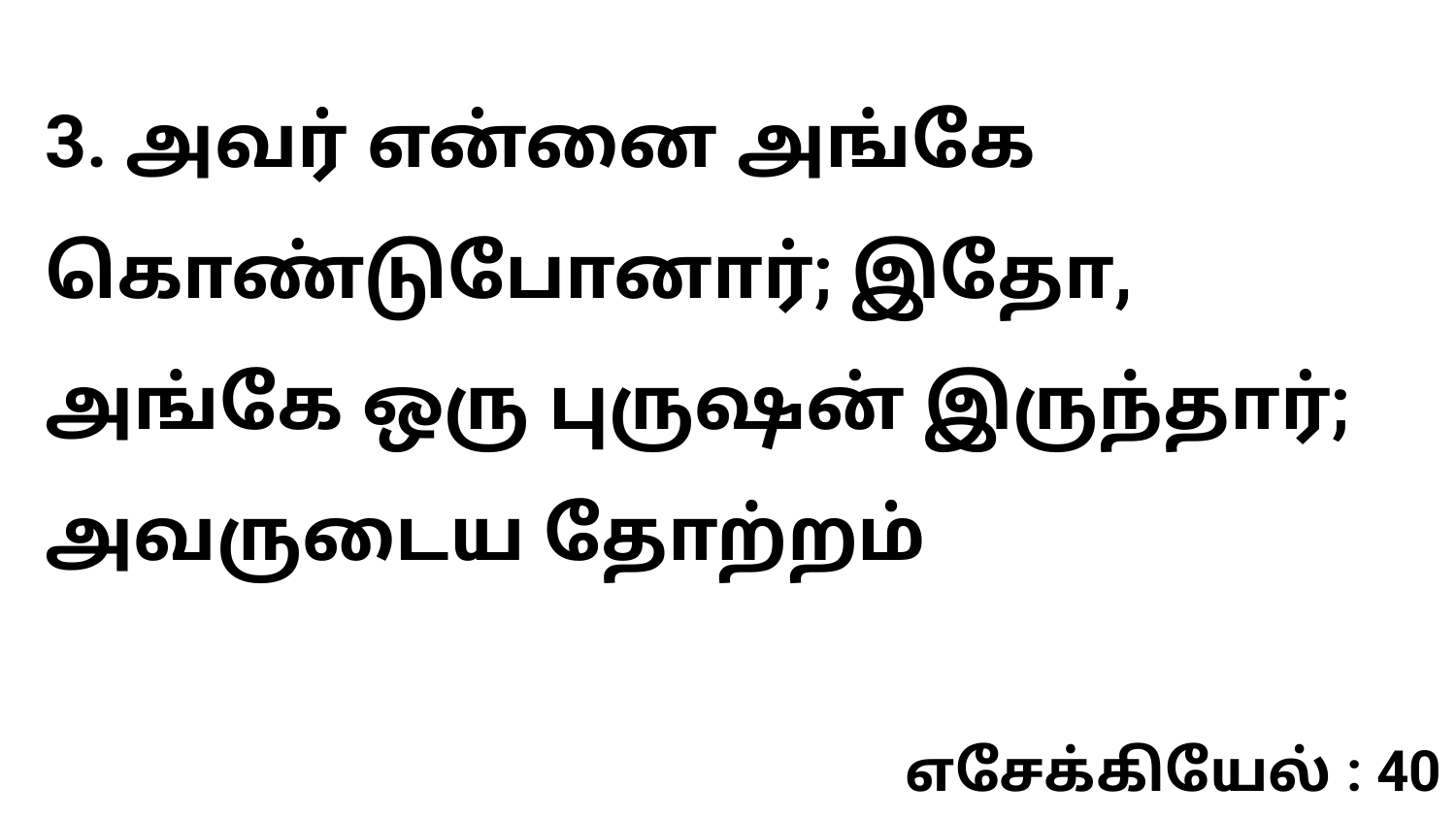

3. அவர் என்னை அங்கே கொண்டுபோனார்; இதோ, அங்கே ஒரு புருஷன் இருந்தார்; அவருடைய தோற்றம்
எசேக்கியேல் : 40